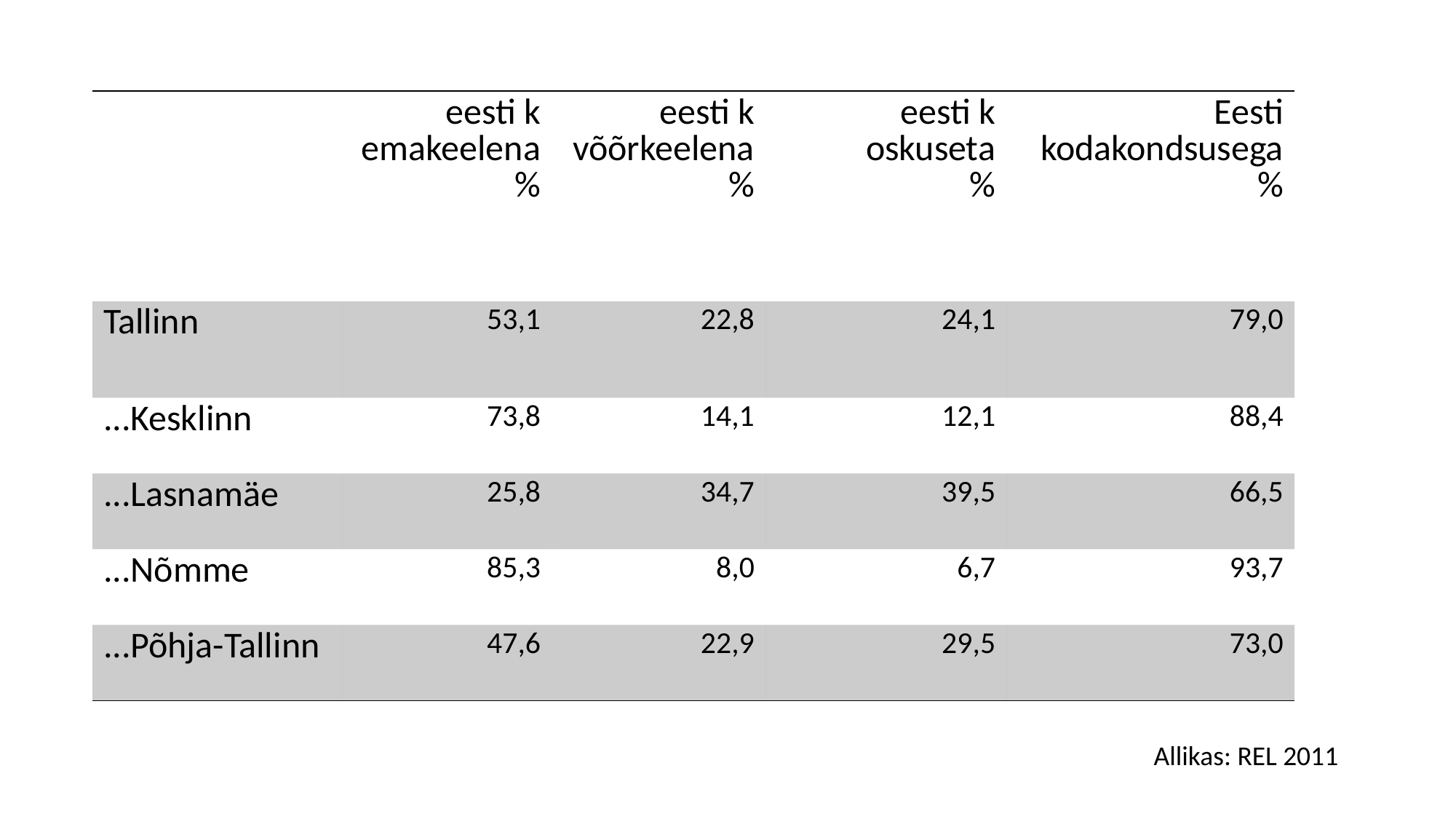

|  | eesti k emakeelena % | eesti k võõrkeelena % | eesti k oskuseta % | Eesti kodakondsusega % |
| --- | --- | --- | --- | --- |
| Tallinn | 53,1 | 22,8 | 24,1 | 79,0 |
| ...Kesklinn | 73,8 | 14,1 | 12,1 | 88,4 |
| ...Lasnamäe | 25,8 | 34,7 | 39,5 | 66,5 |
| ...Nõmme | 85,3 | 8,0 | 6,7 | 93,7 |
| ...Põhja-Tallinn | 47,6 | 22,9 | 29,5 | 73,0 |
Allikas: REL 2011